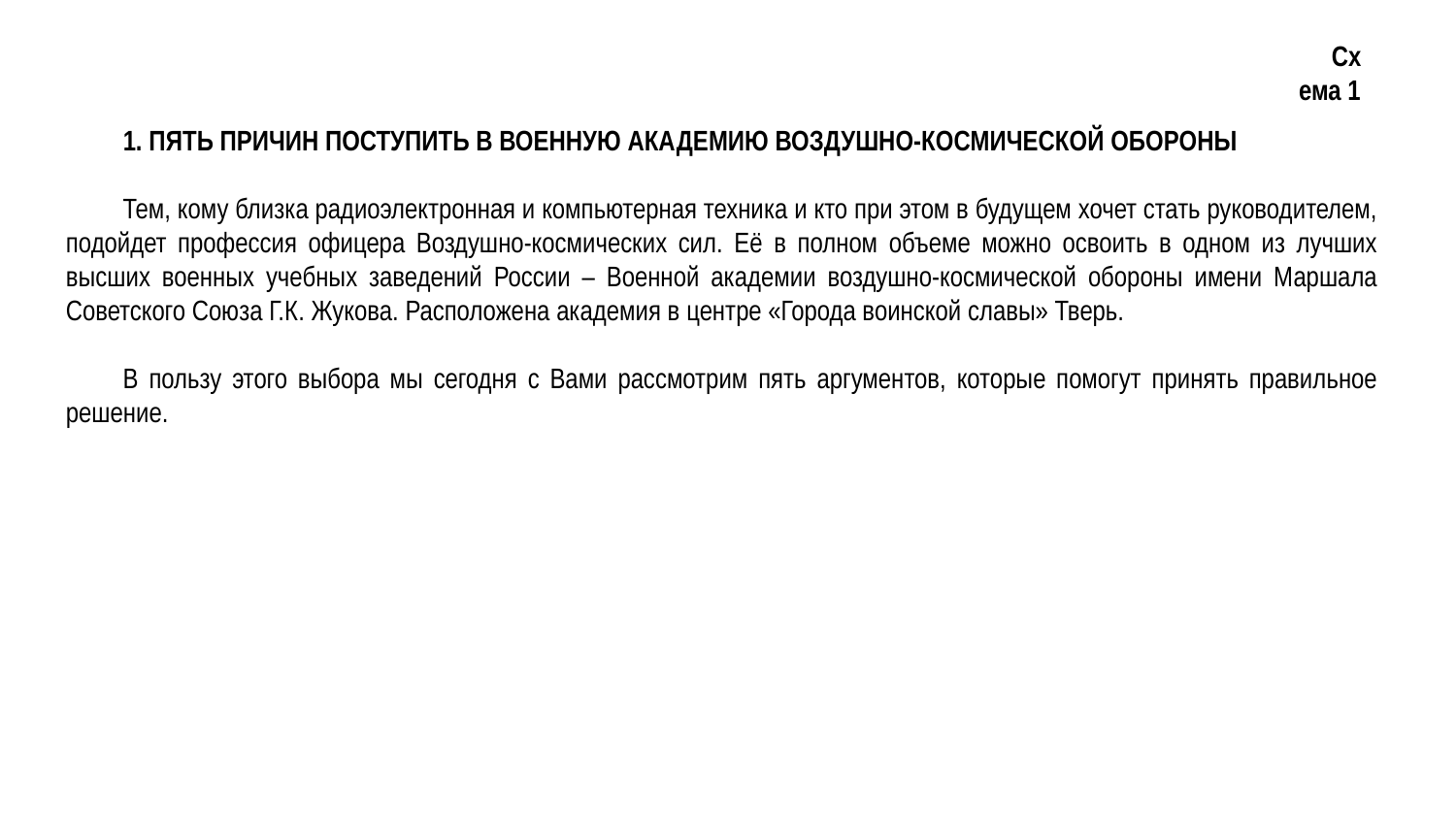

1. ПЯТЬ ПРИЧИН ПОСТУПИТЬ В ВОЕННУЮ АКАДЕМИЮ ВОЗДУШНО-КОСМИЧЕСКОЙ ОБОРОНЫ

Тем, кому близка радиоэлектронная и компьютерная техника и кто при этом в будущем хочет стать руководителем, подойдет профессия офицера Воздушно-космических сил. Её в полном объеме можно освоить в одном из лучших высших военных учебных заведений России – Военной академии воздушно-космической обороны имени Маршала Советского Союза Г.К. Жукова. Расположена академия в центре «Города воинской славы» Тверь.

В пользу этого выбора мы сегодня с Вами рассмотрим пять аргументов, которые помогут принять правильное решение.
Схема 1